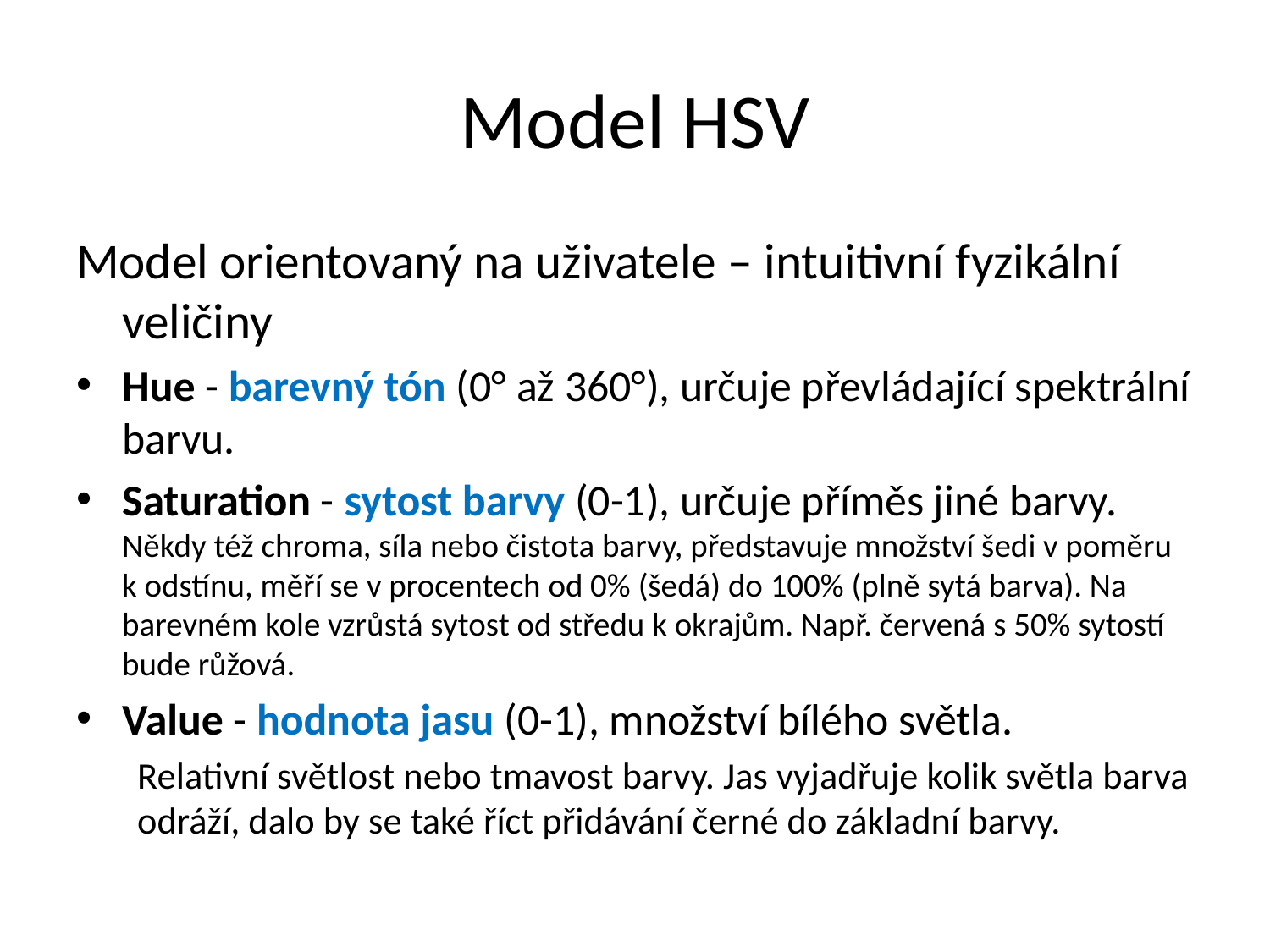

# Model HSV
Model orientovaný na uživatele – intuitivní fyzikální veličiny
Hue - barevný tón (0° až 360°), určuje převládající spektrální barvu.
Saturation - sytost barvy (0-1), určuje příměs jiné barvy. Někdy též chroma, síla nebo čistota barvy, představuje množství šedi v poměru k odstínu, měří se v procentech od 0% (šedá) do 100% (plně sytá barva). Na barevném kole vzrůstá sytost od středu k okrajům. Např. červená s 50% sytostí bude růžová.
Value - hodnota jasu (0-1), množství bílého světla.
Relativní světlost nebo tmavost barvy. Jas vyjadřuje kolik světla barva odráží, dalo by se také říct přidávání černé do základní barvy.